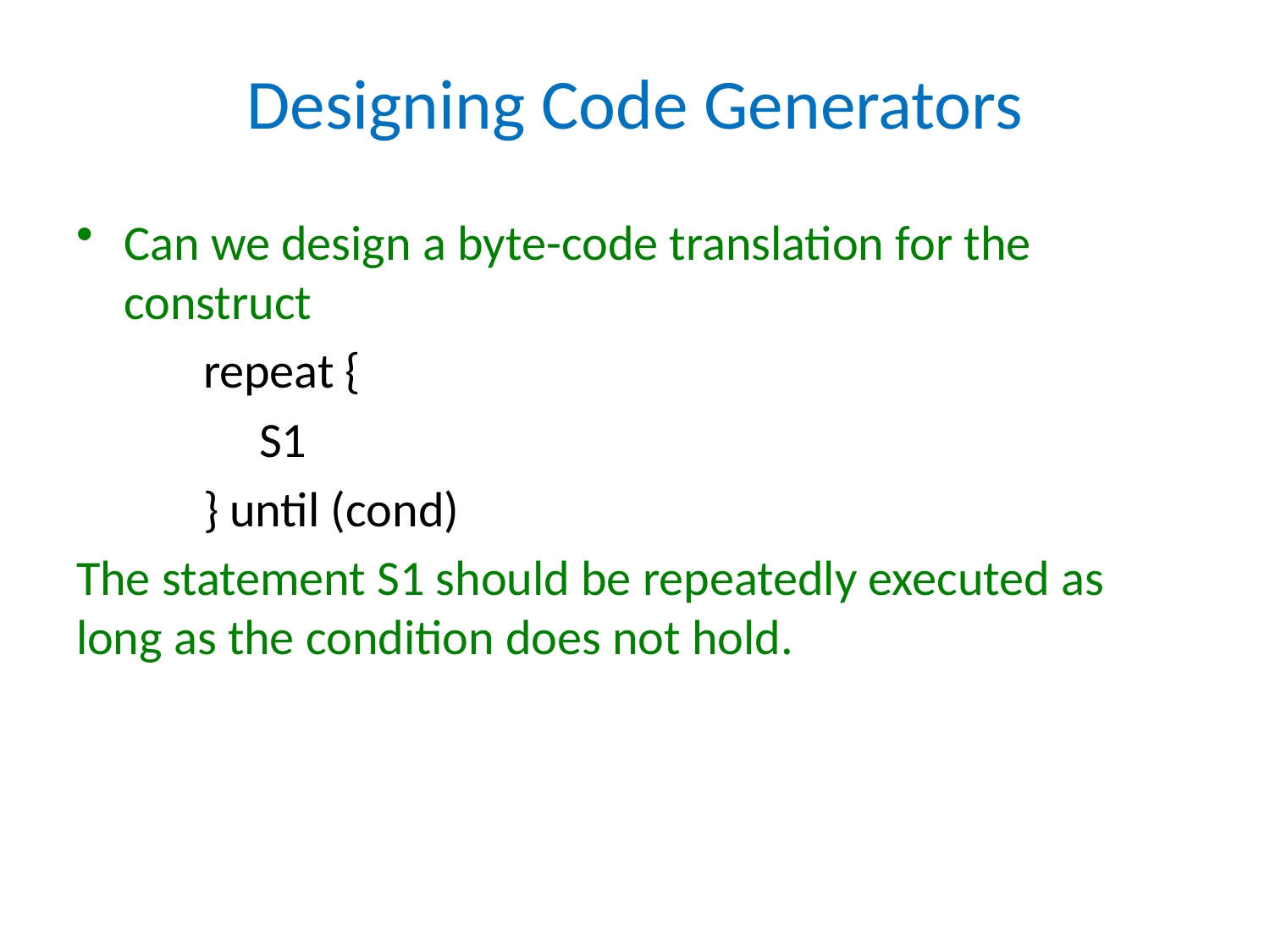

# Designing Code Generators
Can we design a byte-code translation for the construct
	repeat {
	     S1
	} until (cond)
The statement S1 should be repeatedly executed as long as the condition does not hold.